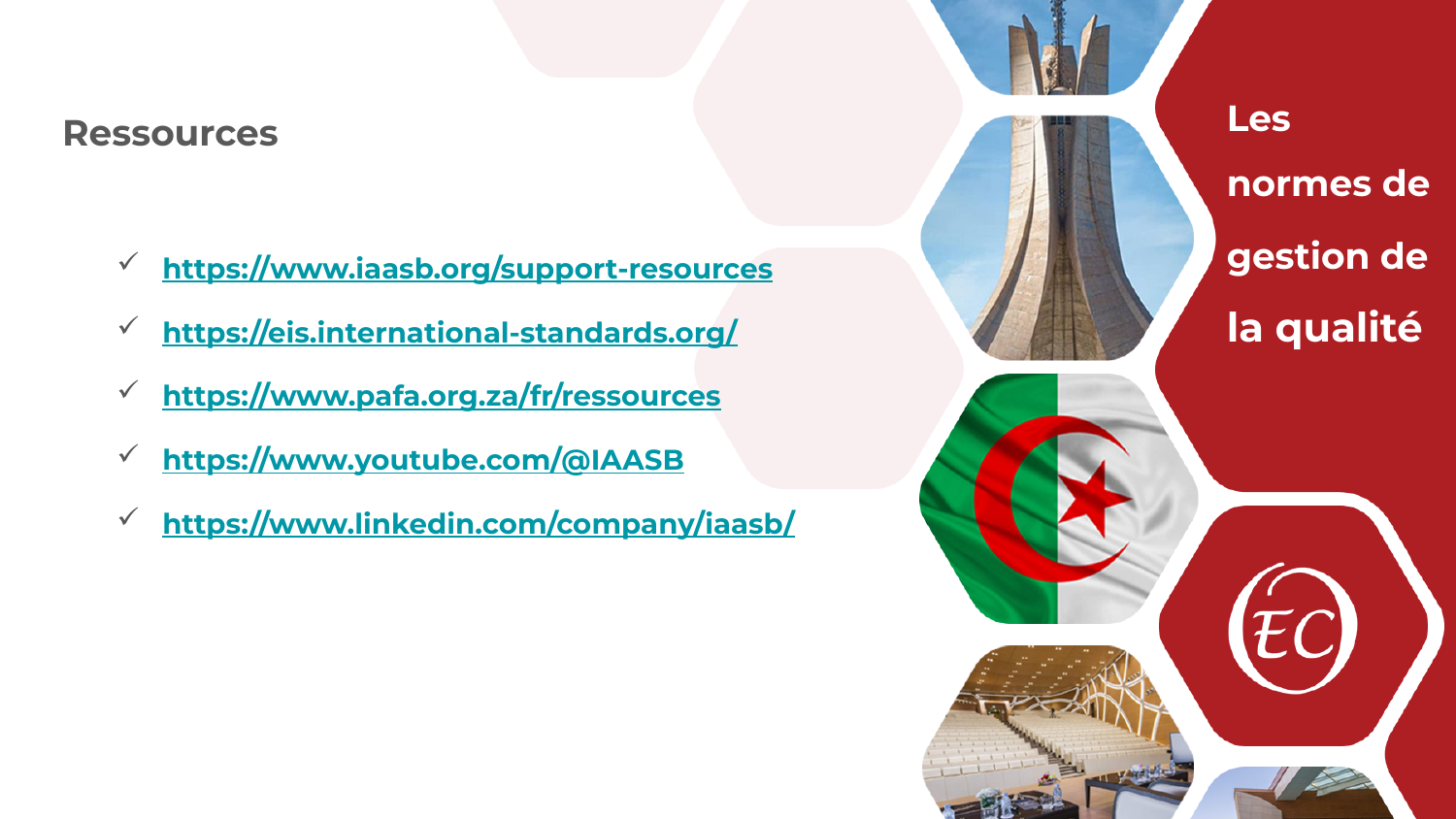

Les normes de gestion de la qualité
Ressources

https://www.iaasb.org/support-resources
https://eis.international-standards.org/
https://www.pafa.org.za/fr/ressources
https://www.youtube.com/@IAASB
https://www.linkedin.com/company/iaasb/